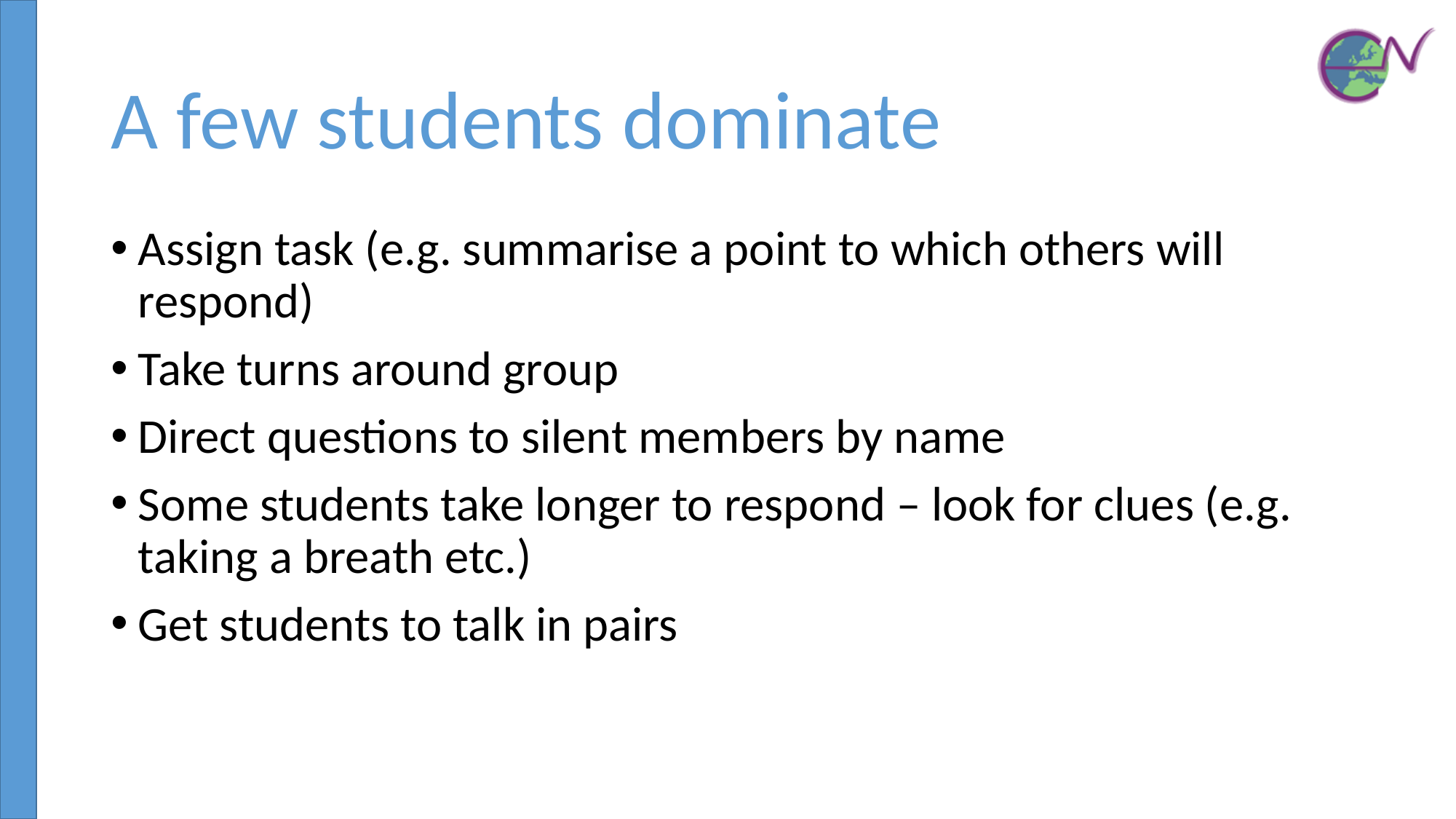

# A few students dominate
Assign task (e.g. summarise a point to which others will respond)
Take turns around group
Direct questions to silent members by name
Some students take longer to respond – look for clues (e.g. taking a breath etc.)
Get students to talk in pairs